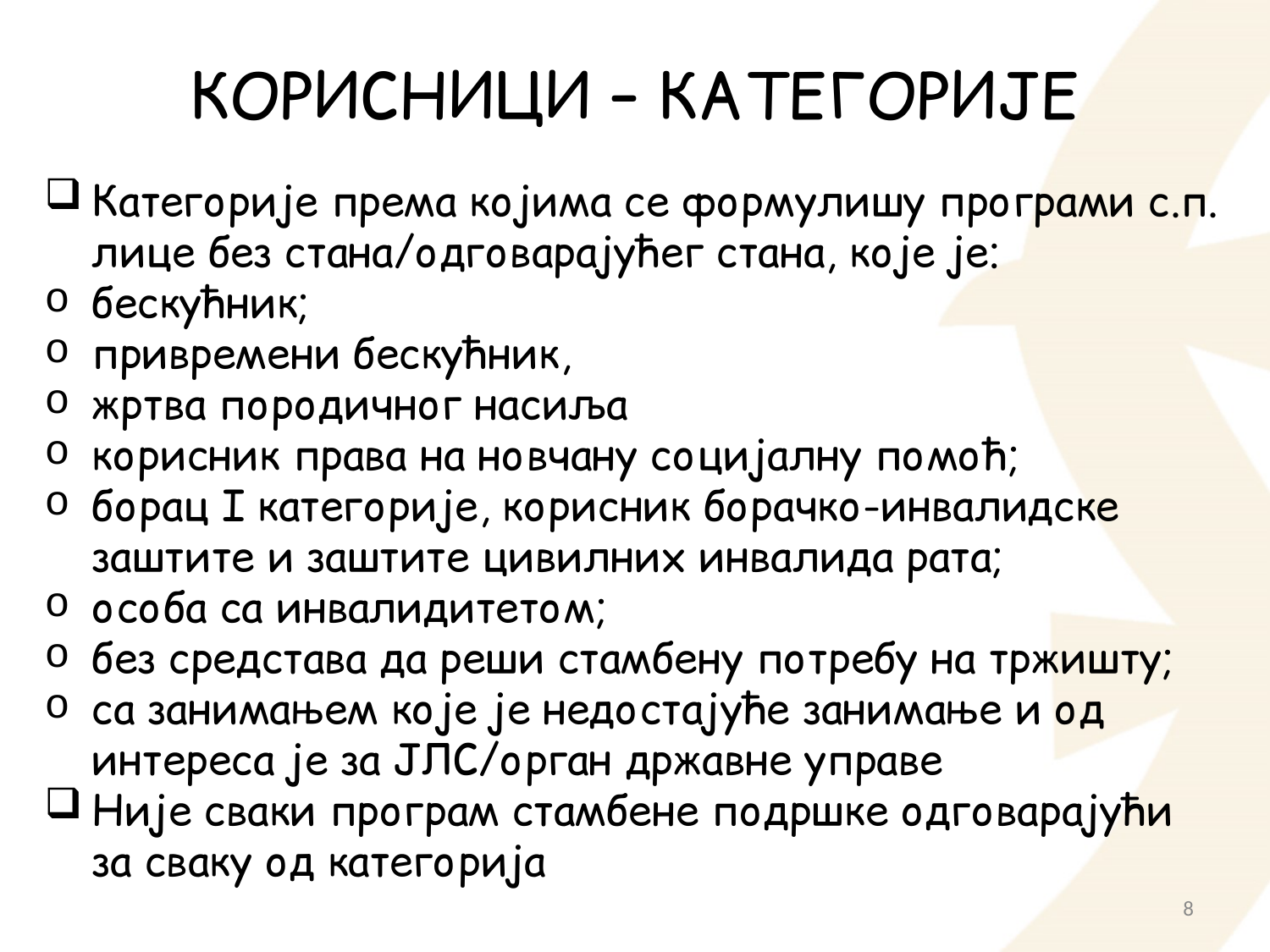

# КОРИСНИЦИ – КАТЕГОРИЈЕ
Категорије према којима се формулишу програми с.п. лице без стана/одговарајућег стана, које је:
бескућник;
привремени бескућник,
жртва породичног насиља
корисник права на новчану социјалну помоћ;
борац I категорије, корисник борачко-инвалидске заштите и заштите цивилних инвалида рата;
особа са инвалидитетом;
без средстава да реши стамбену потребу на тржишту;
са занимањем које је недостајуће занимање и од интереса је за ЈЛС/орган државне управе
Није сваки програм стамбене подршке одговарајући за сваку од категорија
8